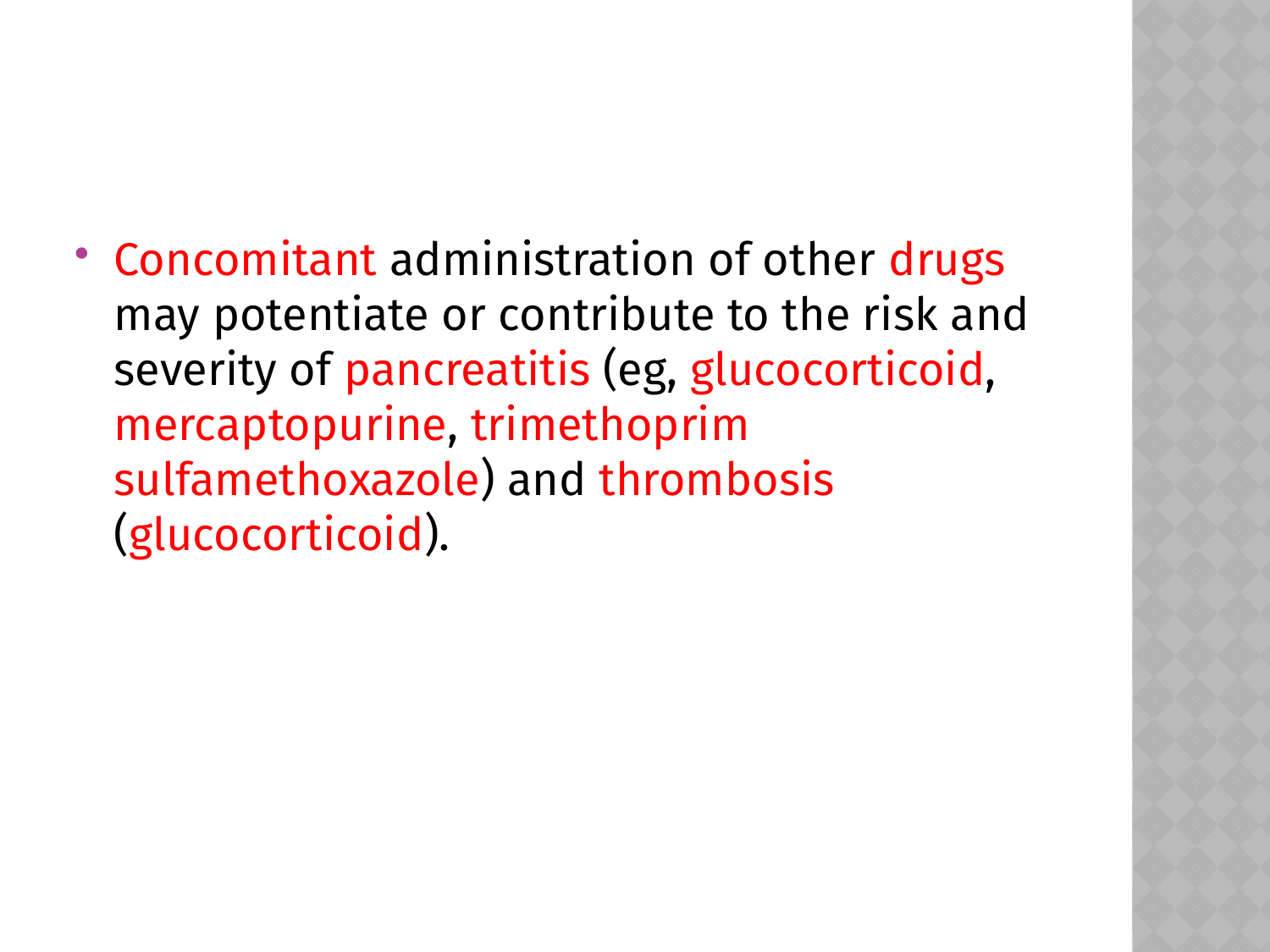

#
Concomitant administration of other drugs may potentiate or contribute to the risk and severity of pancreatitis (eg, glucocorticoid, mercaptopurine, trimethoprim sulfamethoxazole) and thrombosis (glucocorticoid).